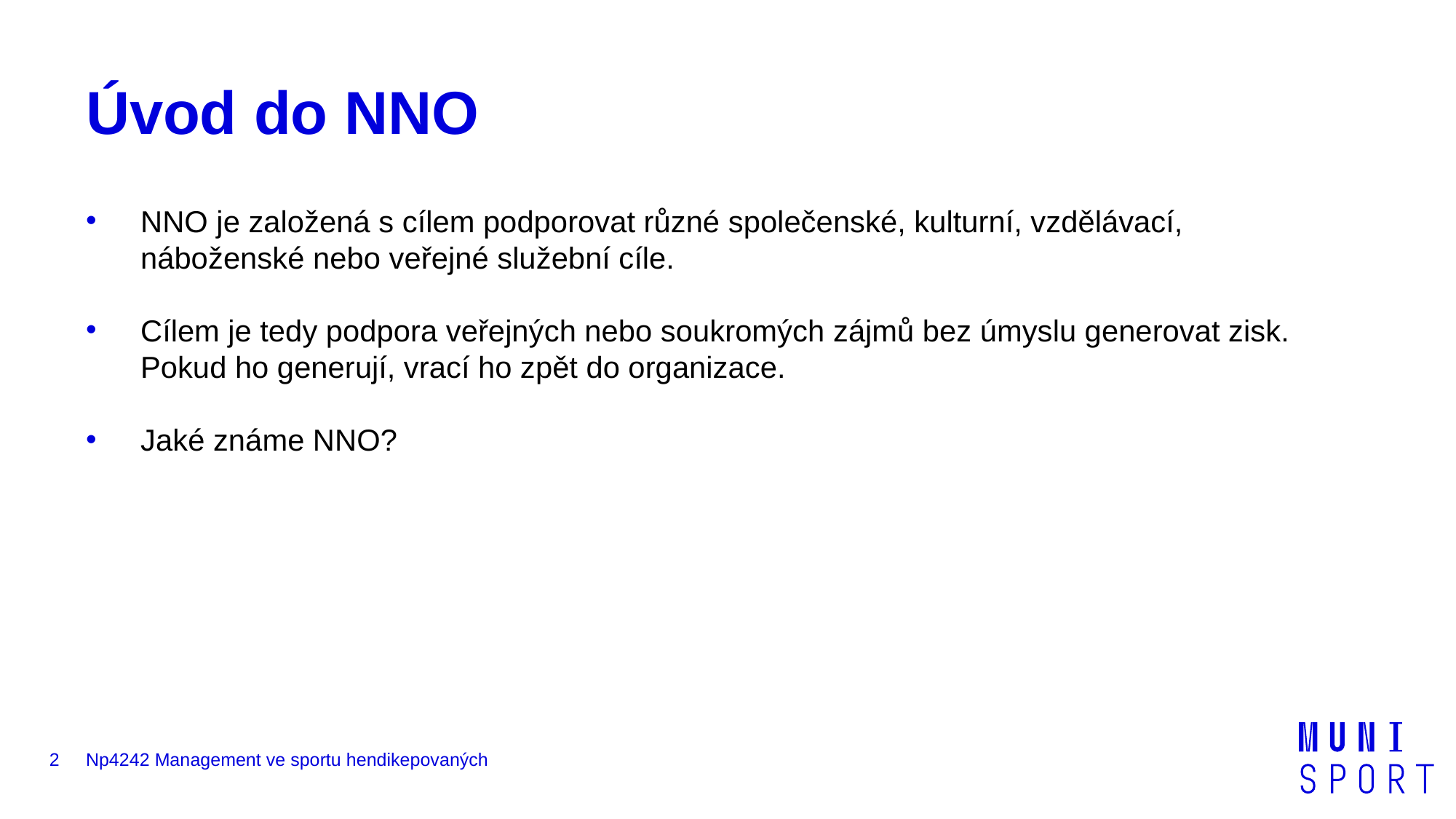

# Úvod do NNO
NNO je založená s cílem podporovat různé společenské, kulturní, vzdělávací, náboženské nebo veřejné služební cíle.

Cílem je tedy podpora veřejných nebo soukromých zájmů bez úmyslu generovat zisk. Pokud ho generují, vrací ho zpět do organizace.

Jaké známe NNO?
2
Np4242 Management ve sportu hendikepovaných